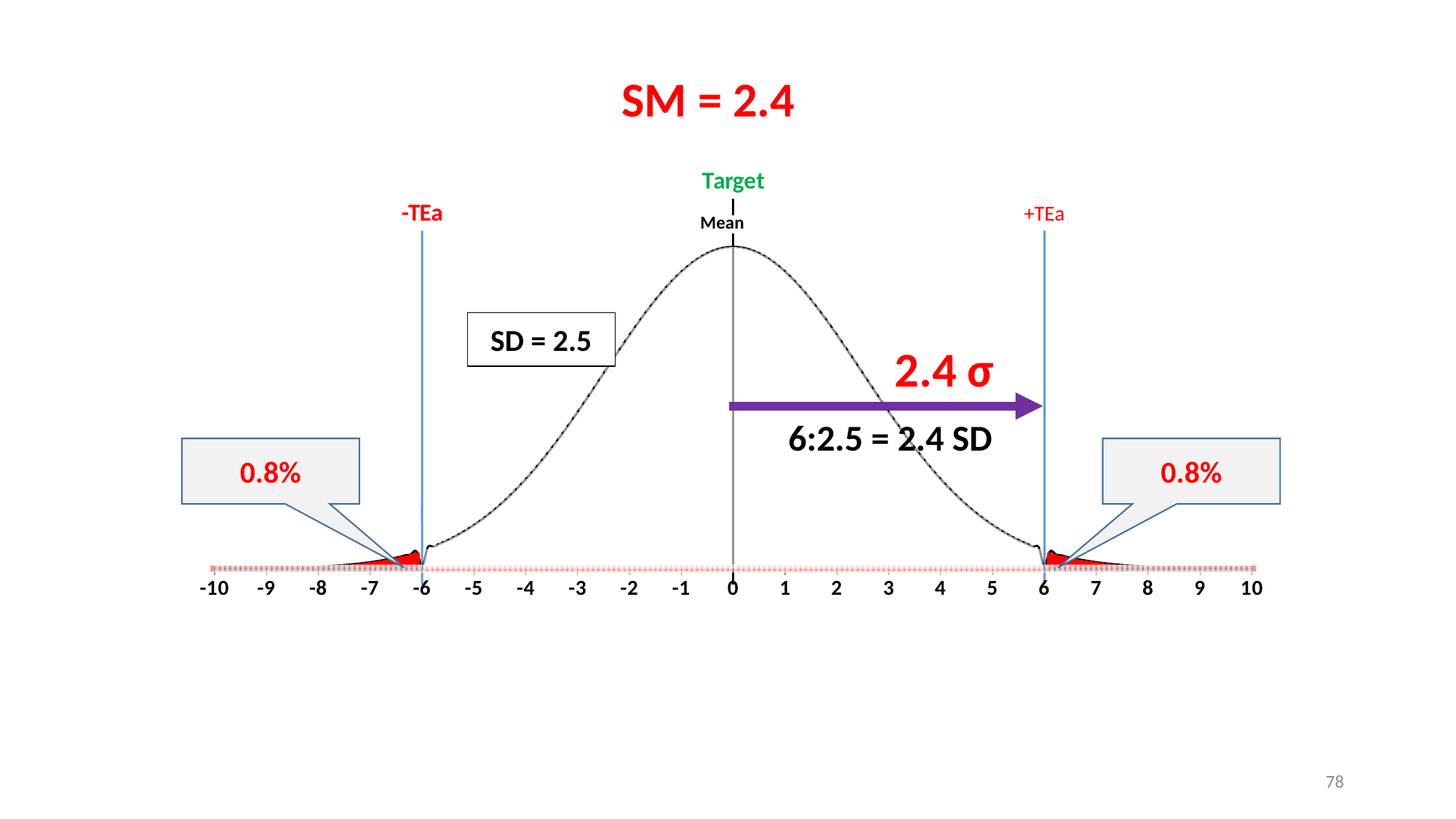

SM = 2.4

### Chart

| Category |  |  |  |  |  |  |  |  |
|---|---|---|---|---|---|---|---|---|
SD = 2.5
2.4 σ
6:2.5 = 2.4 SD
0.8%
0.8%
78